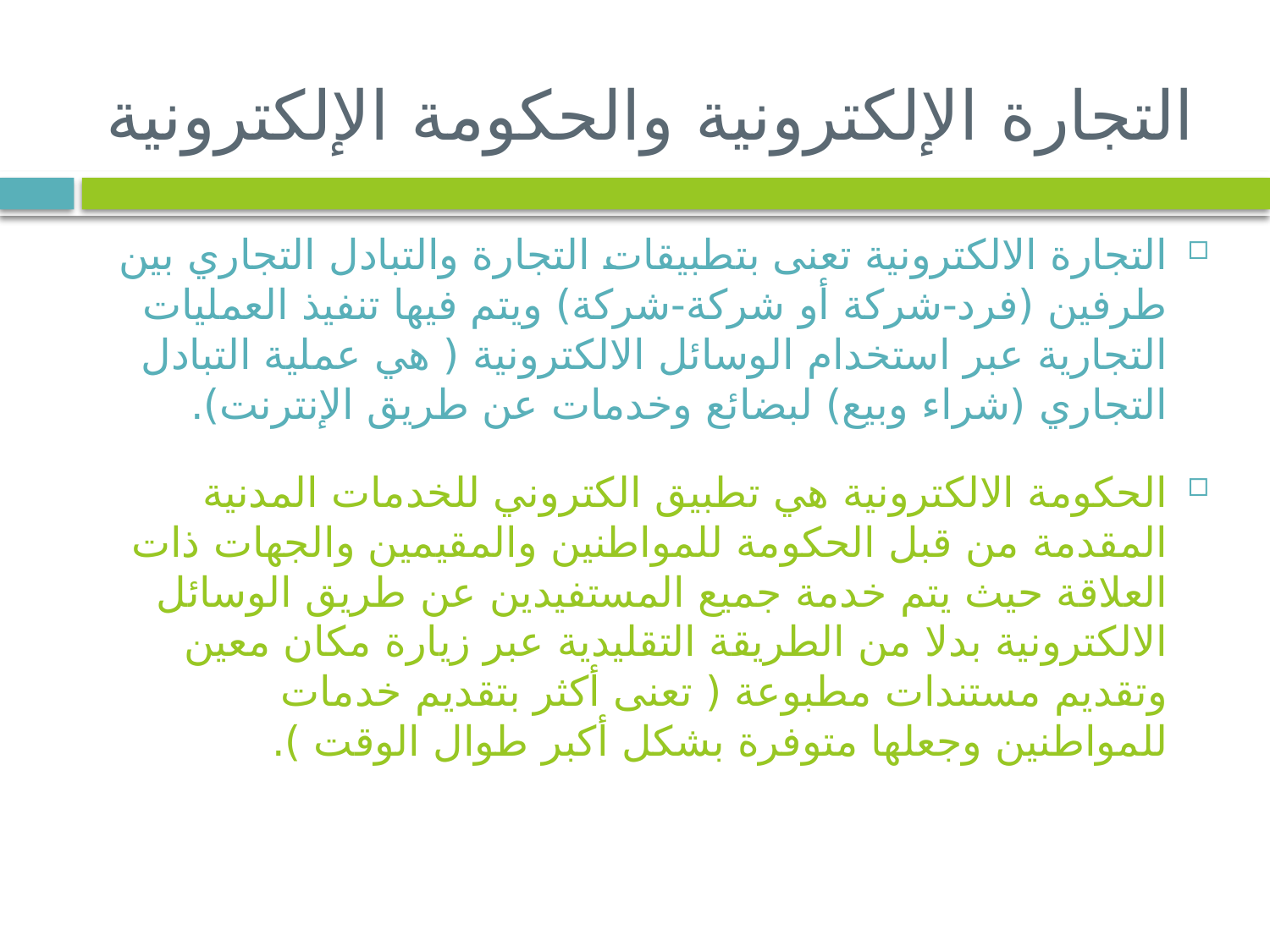

# التجارة الإلكترونية والحكومة الإلكترونية
التجارة الالكترونية تعنى بتطبيقات التجارة والتبادل التجاري بين طرفين (فرد-شركة أو شركة-شركة) ويتم فيها تنفيذ العمليات التجارية عبر استخدام الوسائل الالكترونية ( هي عملية التبادل التجاري (شراء وبيع) لبضائع وخدمات عن طريق الإنترنت).

الحكومة الالكترونية هي تطبيق الكتروني للخدمات المدنية المقدمة من قبل الحكومة للمواطنين والمقيمين والجهات ذات العلاقة حيث يتم خدمة جميع المستفيدين عن طريق الوسائل الالكترونية بدلا من الطريقة التقليدية عبر زيارة مكان معين وتقديم مستندات مطبوعة ( تعنى أكثر بتقديم خدمات للمواطنين وجعلها متوفرة بشكل أكبر طوال الوقت ).